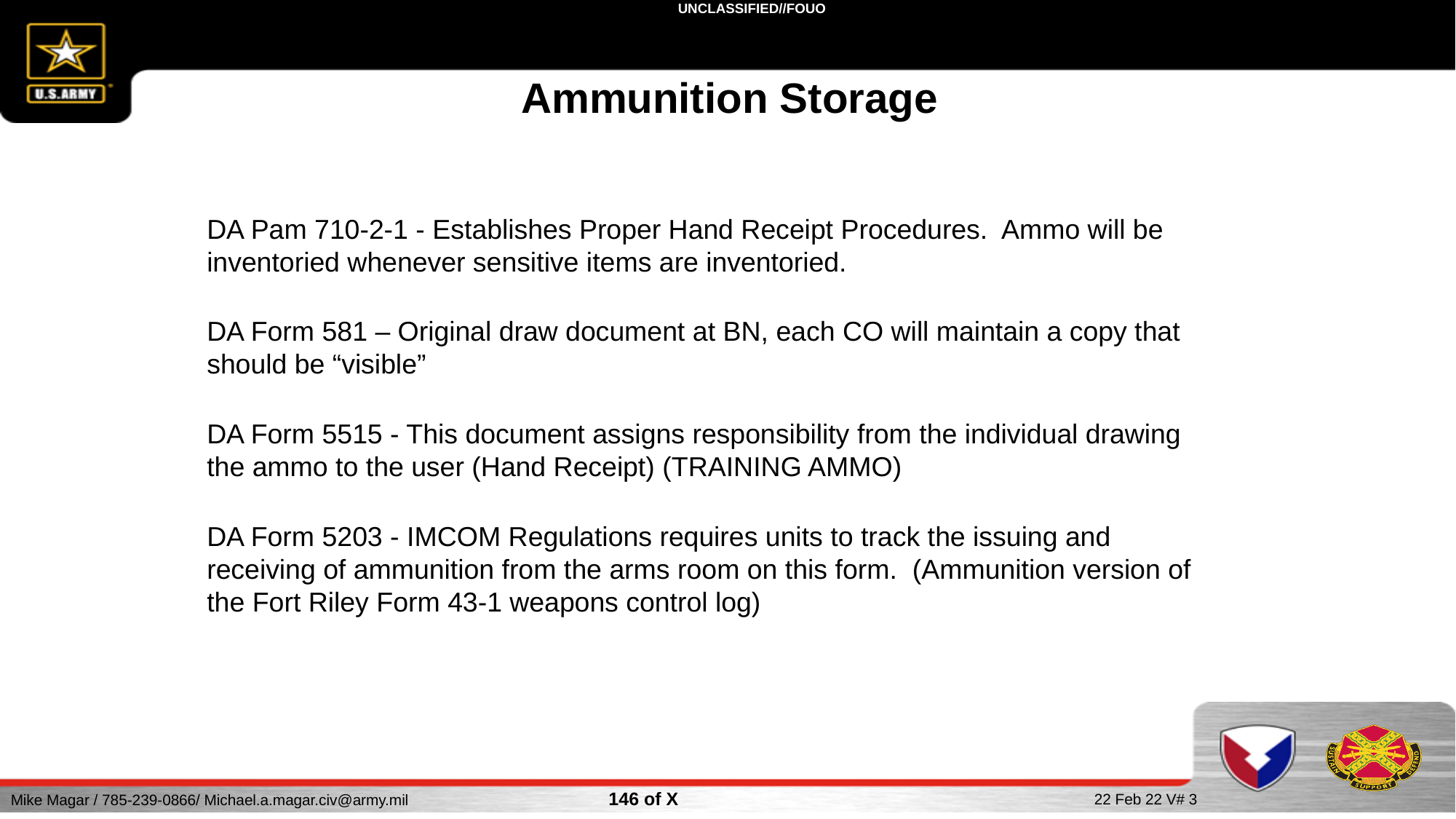

Ammunition Storage
DA Pam 710-2-1 - Establishes Proper Hand Receipt Procedures.  Ammo will be inventoried whenever sensitive items are inventoried.
DA Form 581 – Original draw document at BN, each CO will maintain a copy that should be “visible”
DA Form 5515 - This document assigns responsibility from the individual drawing the ammo to the user (Hand Receipt) (TRAINING AMMO)
DA Form 5203 - IMCOM Regulations requires units to track the issuing and receiving of ammunition from the arms room on this form.  (Ammunition version of the Fort Riley Form 43-1 weapons control log)